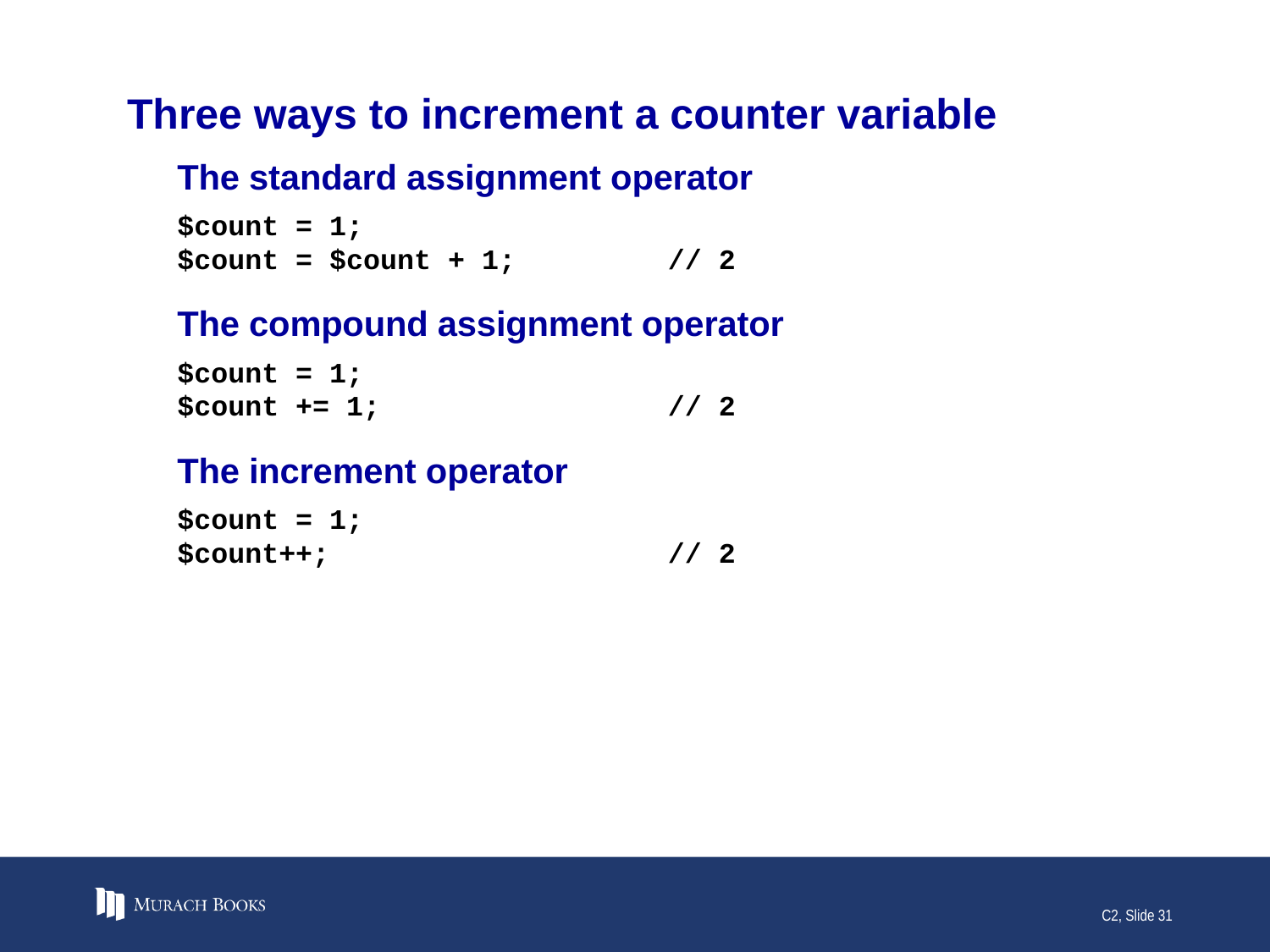

# Three ways to increment a counter variable
The standard assignment operator
$count = 1;
$count = $count + 1;         // 2
The compound assignment operator
$count = 1;
$count += 1;                 // 2
The increment operator
$count = 1;
$count++;                    // 2

C2, Slide 31